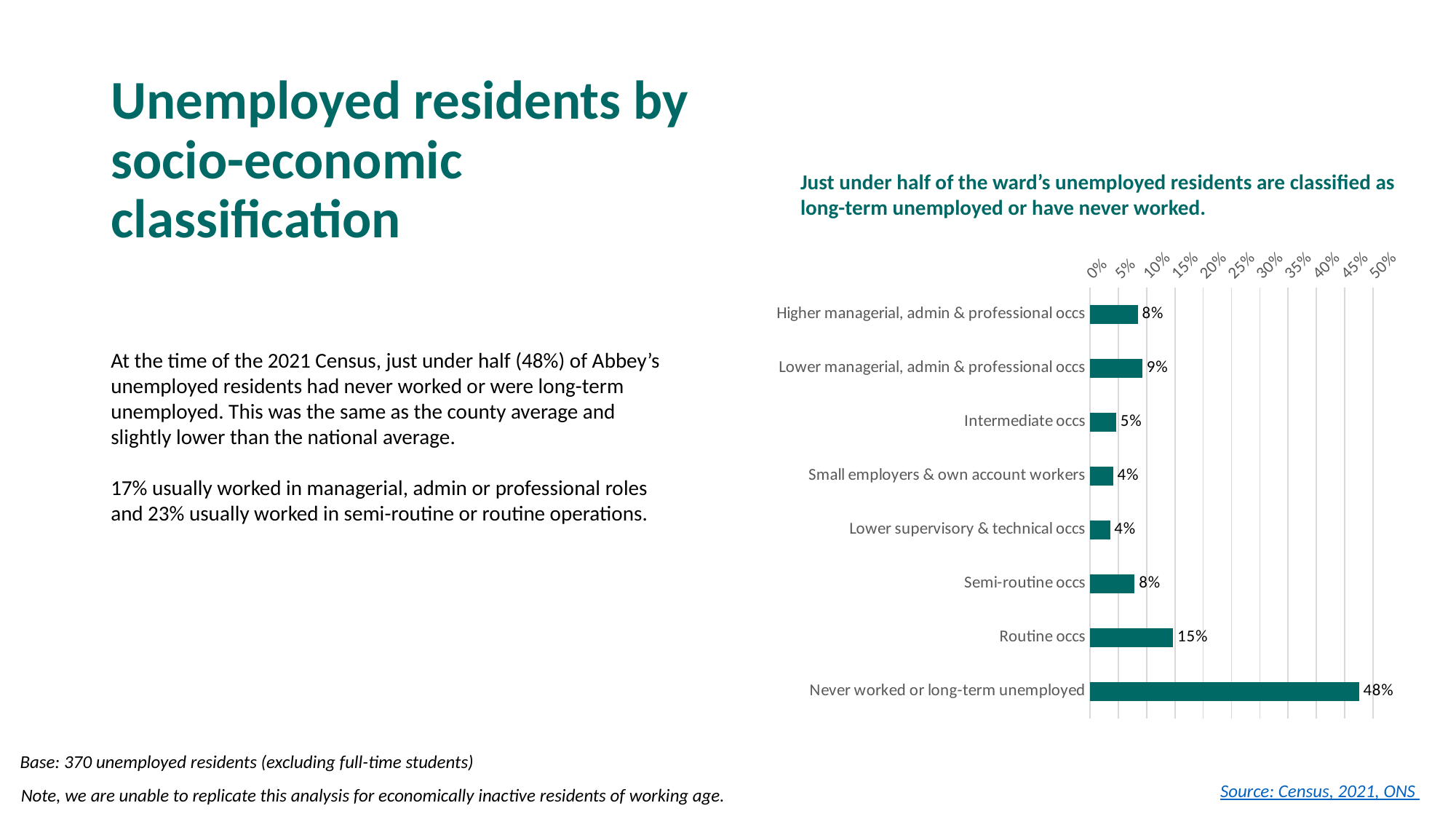

# Unemployed residents by socio-economic classification
Just under half of the ward’s unemployed residents are classified as long-term unemployed or have never worked.

### Chart

| Category |  |
|---|---|
| Higher managerial, admin & professional occs | 0.08423913043478261 |
| Lower managerial, admin & professional occs | 0.09239130434782608 |
| Intermediate occs | 0.04619565217391304 |
| Small employers & own account workers | 0.04076086956521739 |
| Lower supervisory & technical occs | 0.035326086956521736 |
| Semi-routine occs | 0.07880434782608696 |
| Routine occs | 0.14673913043478262 |
| Never worked or long-term unemployed | 0.47554347826086957 |
At the time of the 2021 Census, just under half (48%) of Abbey’s unemployed residents had never worked or were long-term unemployed. This was the same as the county average and slightly lower than the national average.

17% usually worked in managerial, admin or professional roles and 23% usually worked in semi-routine or routine operations.

Base: 370 unemployed residents (excluding full-time students)
Source: Census, 2021, ONS
Note, we are unable to replicate this analysis for economically inactive residents of working age.